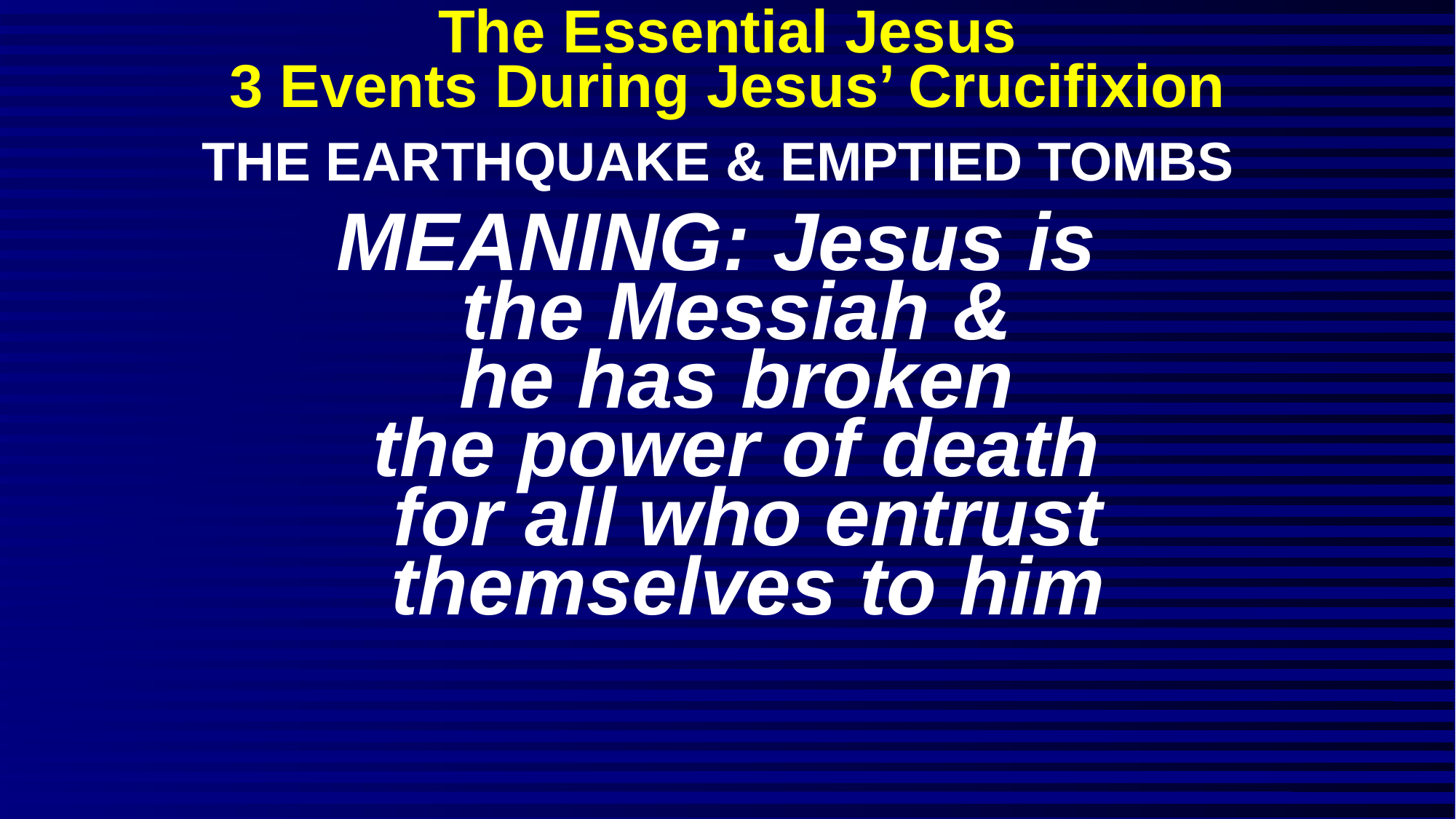

# The Essential Jesus 3 Events During Jesus’ Crucifixion
THE EARTHQUAKE & EMPTIED TOMBS
MEANING: Jesus is
the Messiah &
he has broken
the power of death
for all who entrust themselves to him